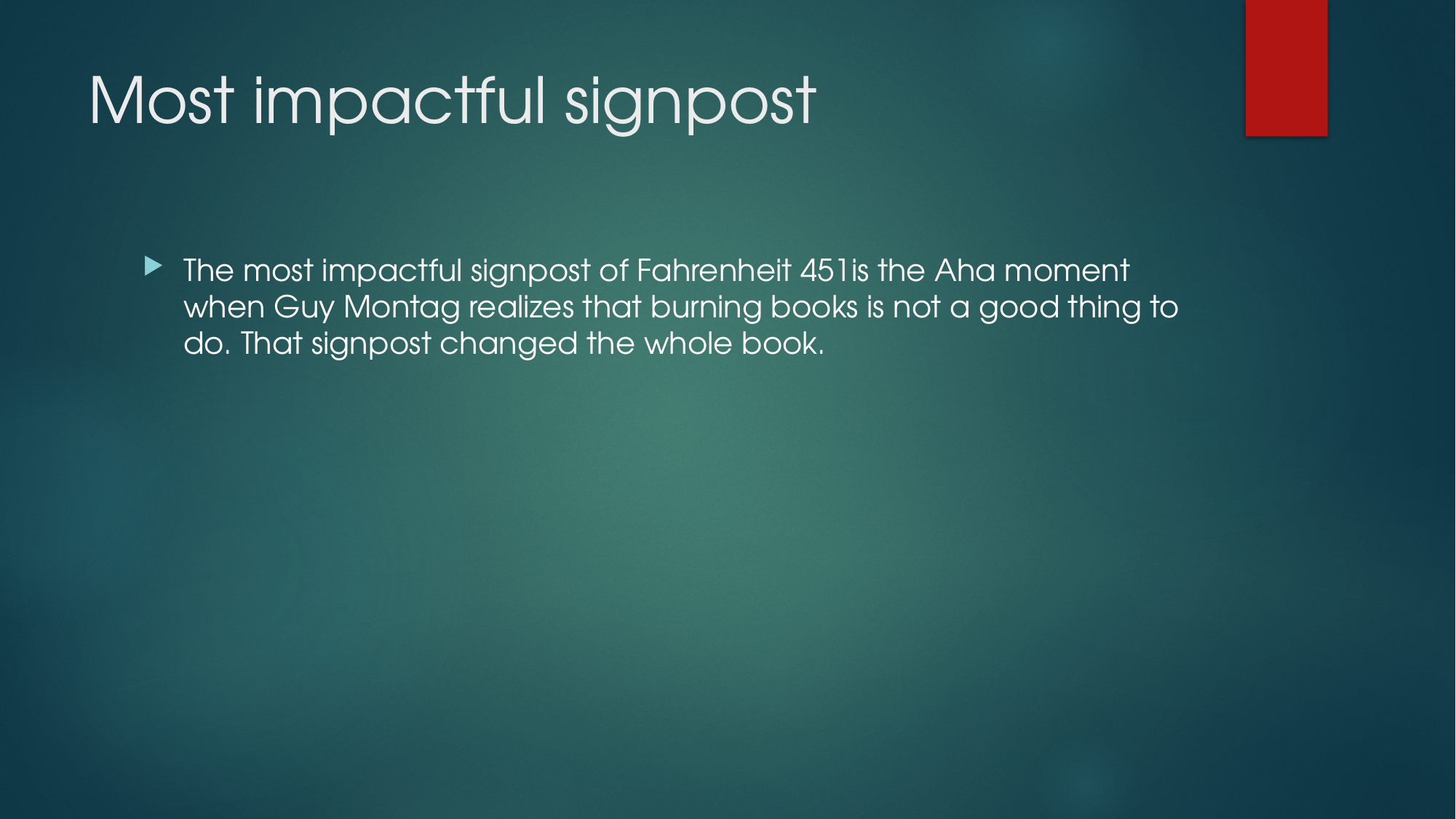

# Most impactful signpost
The most impactful signpost of Fahrenheit 451is the Aha moment when Guy Montag realizes that burning books is not a good thing to do. That signpost changed the whole book.